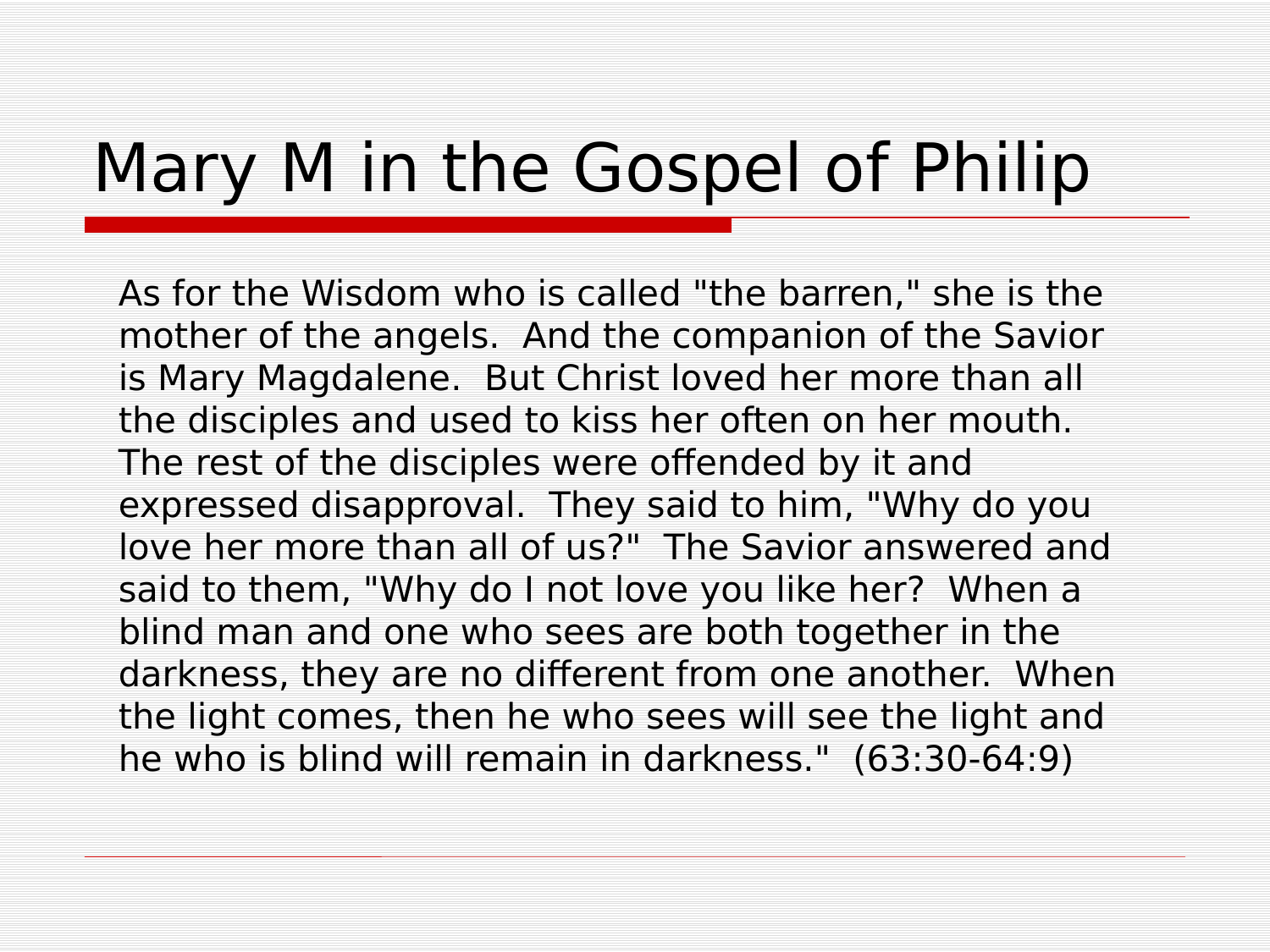

# Mary M in the Gospel of Philip
As for the Wisdom who is called "the barren," she is the mother of the angels.  And the companion of the Savior is Mary Magdalene.  But Christ loved her more than all the disciples and used to kiss her often on her mouth.  The rest of the disciples were offended by it and expressed disapproval.  They said to him, "Why do you love her more than all of us?"  The Savior answered and said to them, "Why do I not love you like her?  When a blind man and one who sees are both together in the darkness, they are no different from one another.  When the light comes, then he who sees will see the light and he who is blind will remain in darkness."  (63:30-64:9)